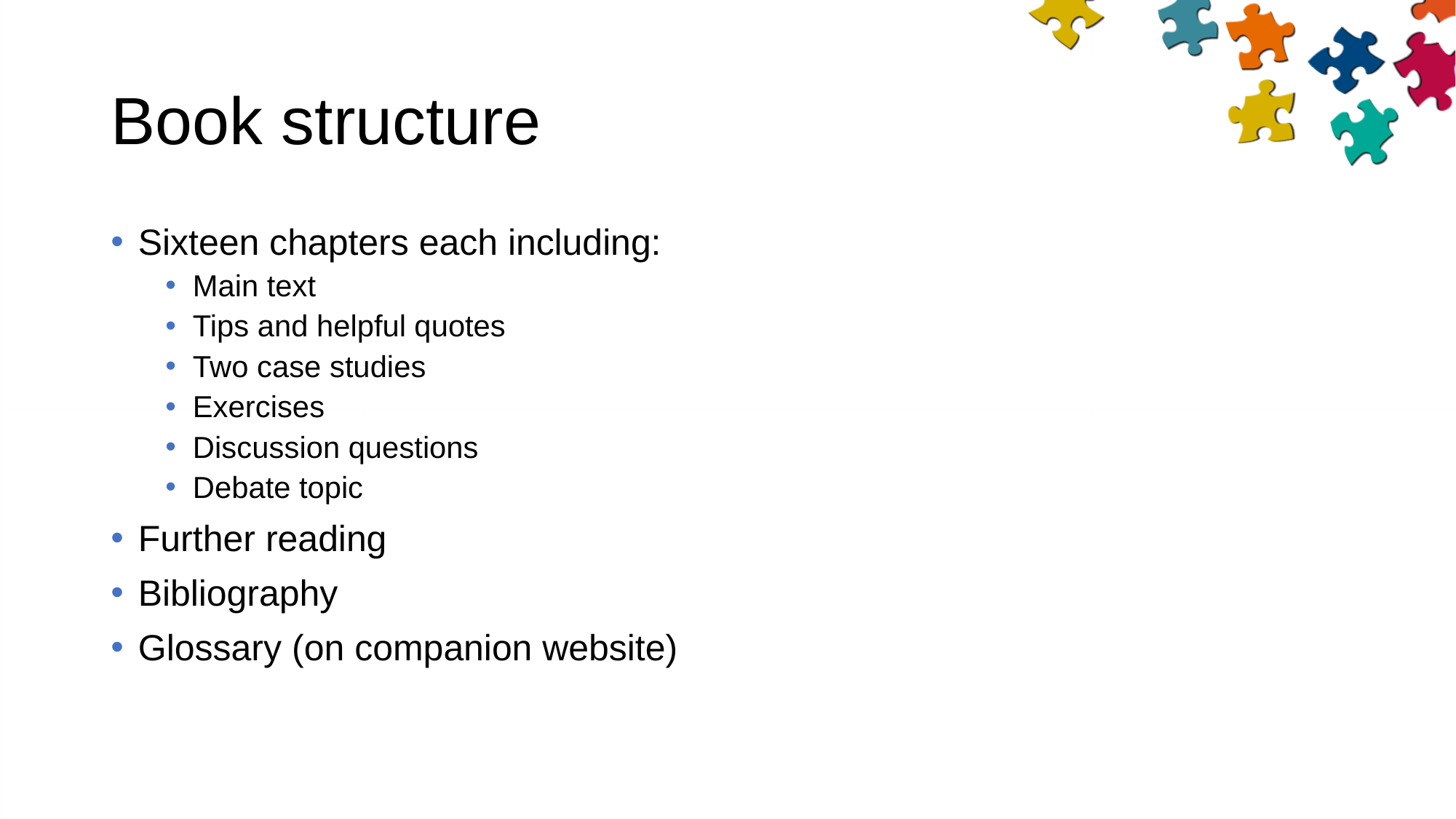

# Book structure
Sixteen chapters each including:
Main text
Tips and helpful quotes
Two case studies
Exercises
Discussion questions
Debate topic
Further reading
Bibliography
Glossary (on companion website)